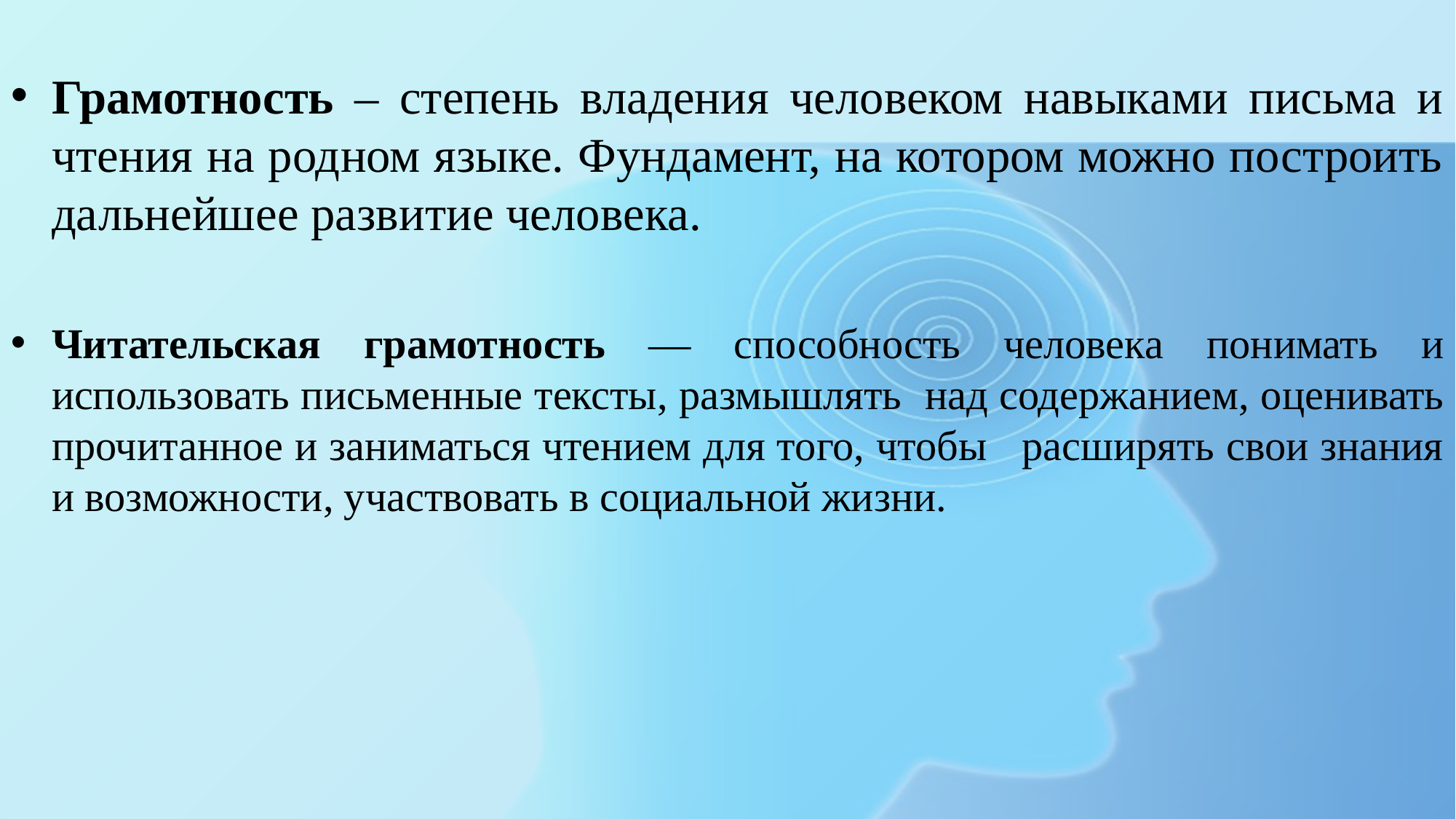

Грамотность – степень владения человеком навыками письма и чтения на родном языке. Фундамент, на котором можно построить дальнейшее развитие человека.

Читательская грамотность ― способность человека понимать и использовать письменные тексты, размышлять  над содержанием, оценивать прочитанное и заниматься чтением для того, чтобы   расширять свои знания и возможности, участвовать в социальной жизни.